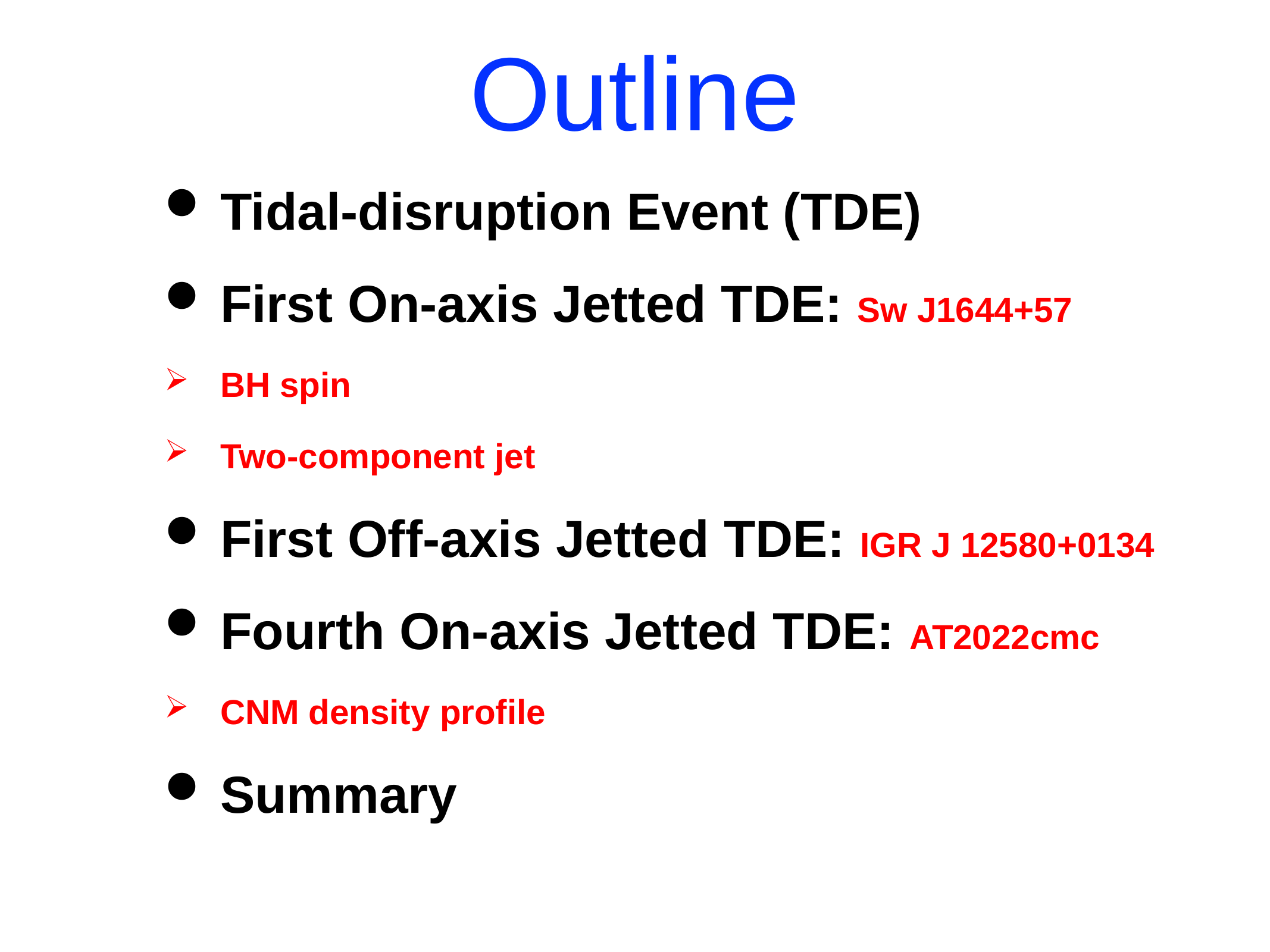

# Outline
Tidal-disruption Event (TDE)
First On-axis Jetted TDE: Sw J1644+57
BH spin
Two-component jet
First Off-axis Jetted TDE: IGR J 12580+0134
Fourth On-axis Jetted TDE: AT2022cmc
CNM density profile
Summary